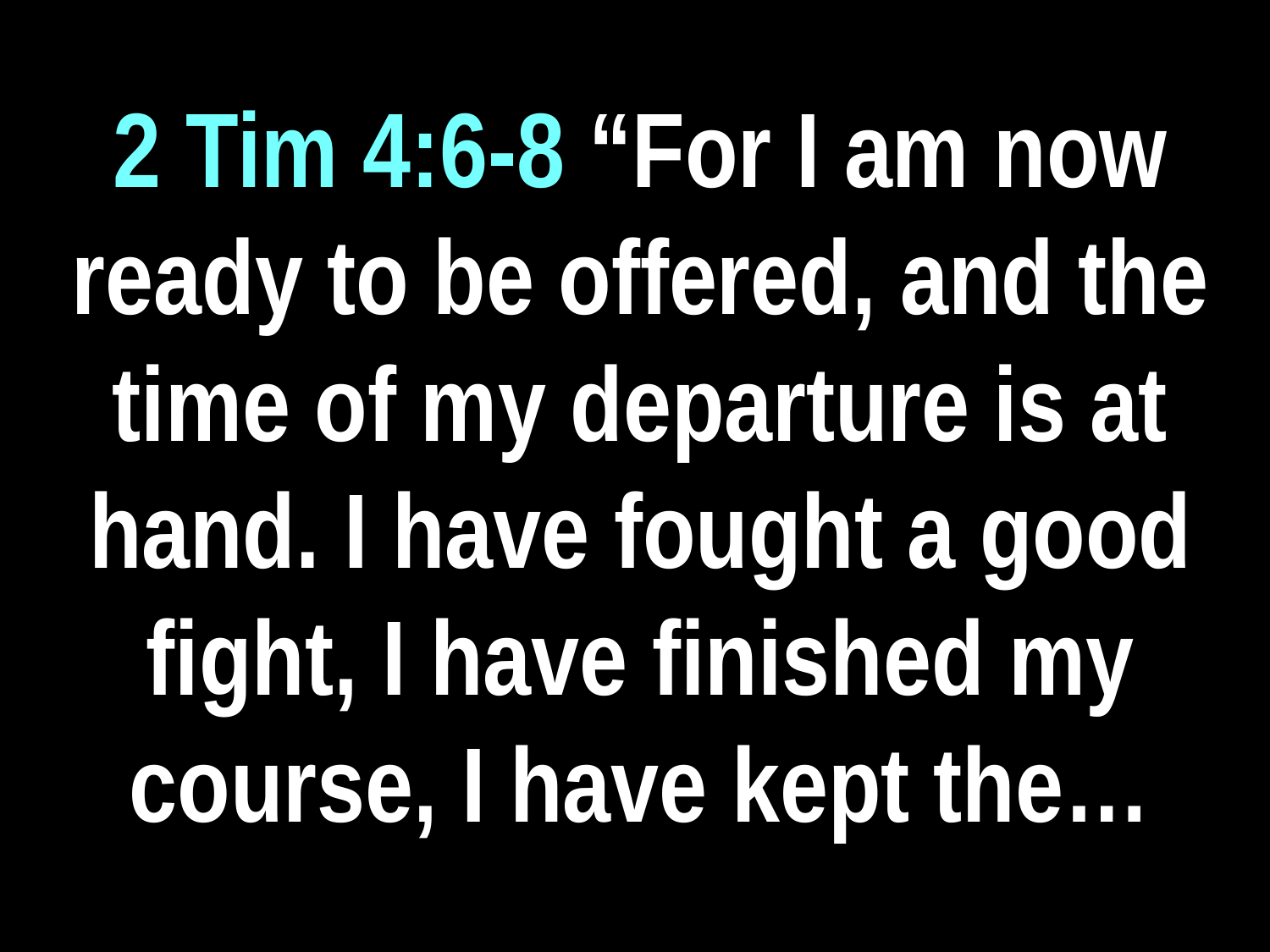

2 Tim 4:6-8 “For I am now ready to be offered, and the time of my departure is at hand. I have fought a good fight, I have finished my course, I have kept the…